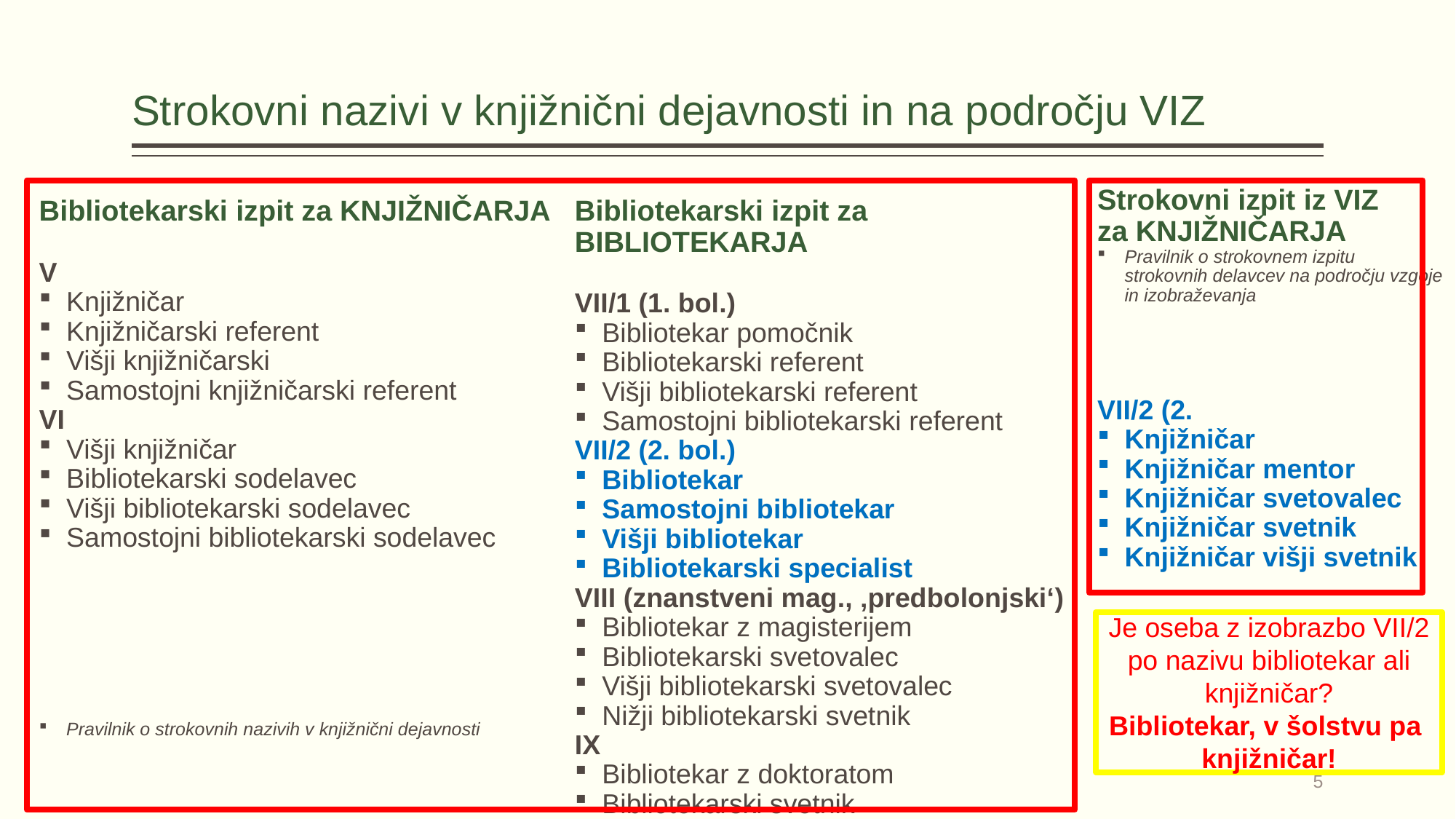

# Strokovni nazivi v knjižnični dejavnosti in na področju VIZ
Strokovni izpit iz VIZ
za KNJIŽNIČARJA
Pravilnik o strokovnem izpitu strokovnih delavcev na področju vzgoje in izobraževanja

VII/2 (2.
Knjižničar
Knjižničar mentor
Knjižničar svetovalec
Knjižničar svetnik
Knjižničar višji svetnik

Bibliotekarski izpit za BIBLIOTEKARJA

VII/1 (1. bol.)
Bibliotekar pomočnik
Bibliotekarski referent
Višji bibliotekarski referent
Samostojni bibliotekarski referent
VII/2 (2. bol.)
Bibliotekar
Samostojni bibliotekar
Višji bibliotekar
Bibliotekarski specialist
VIII (znanstveni mag., ‚predbolonjski‘)
Bibliotekar z magisterijem
Bibliotekarski svetovalec
Višji bibliotekarski svetovalec
Nižji bibliotekarski svetnik
IX
Bibliotekar z doktoratom
Bibliotekarski svetnik
Bibliotekarski višji svetnik
Bibliotekarski izpit za KNJIŽNIČARJA

V
Knjižničar
Knjižničarski referent
Višji knjižničarski
Samostojni knjižničarski referent
VI
Višji knjižničar
Bibliotekarski sodelavec
Višji bibliotekarski sodelavec
Samostojni bibliotekarski sodelavec

Pravilnik o strokovnih nazivih v knjižnični dejavnosti

Je oseba z izobrazbo VII/2 po nazivu bibliotekar ali knjižničar?
Bibliotekar, v šolstvu pa  knjižničar!
5